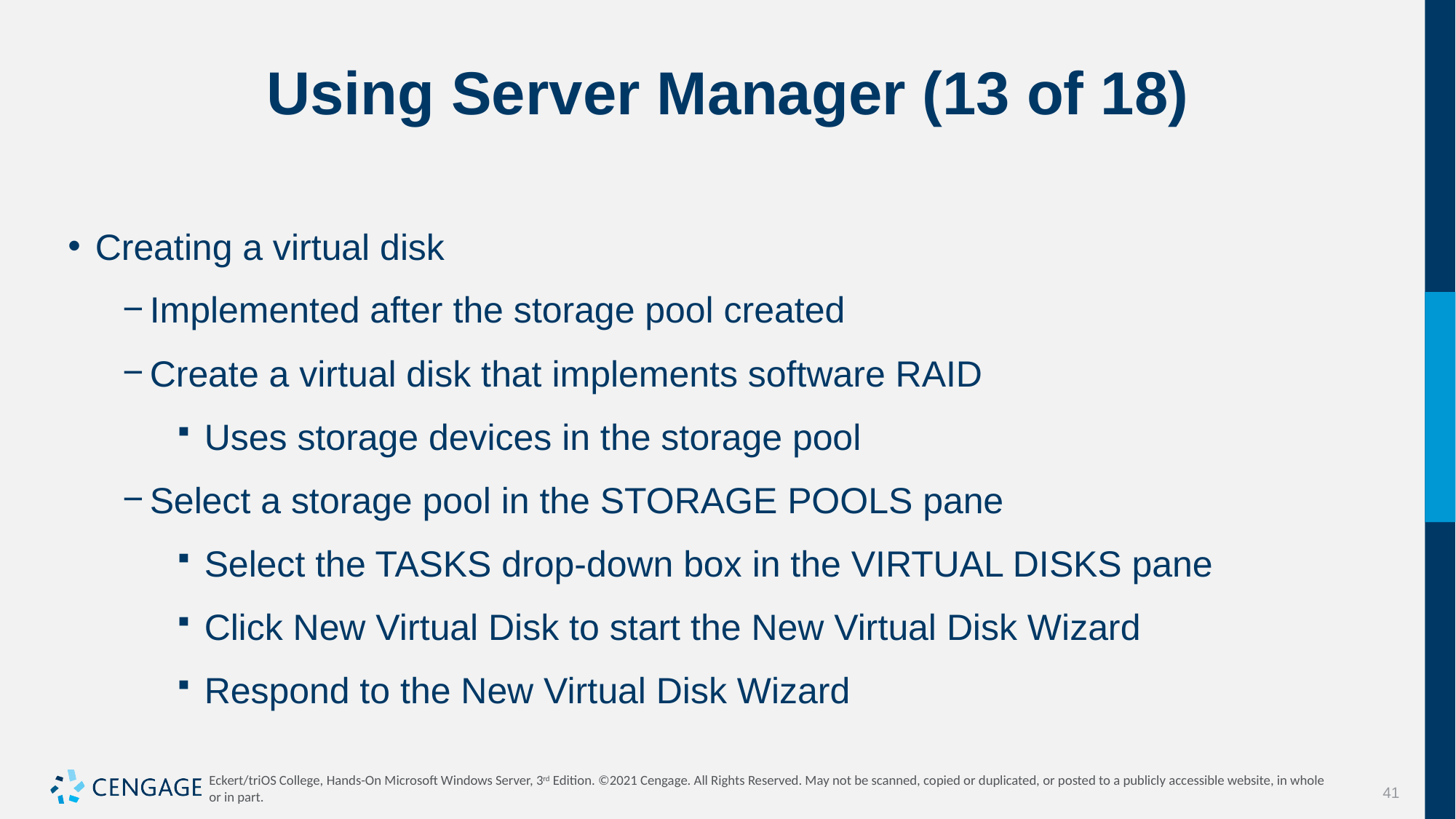

# Using Server Manager (13 of 18)
Creating a virtual disk
Implemented after the storage pool created
Create a virtual disk that implements software RAID
Uses storage devices in the storage pool
Select a storage pool in the STORAGE POOLS pane
Select the TASKS drop-down box in the VIRTUAL DISKS pane
Click New Virtual Disk to start the New Virtual Disk Wizard
Respond to the New Virtual Disk Wizard